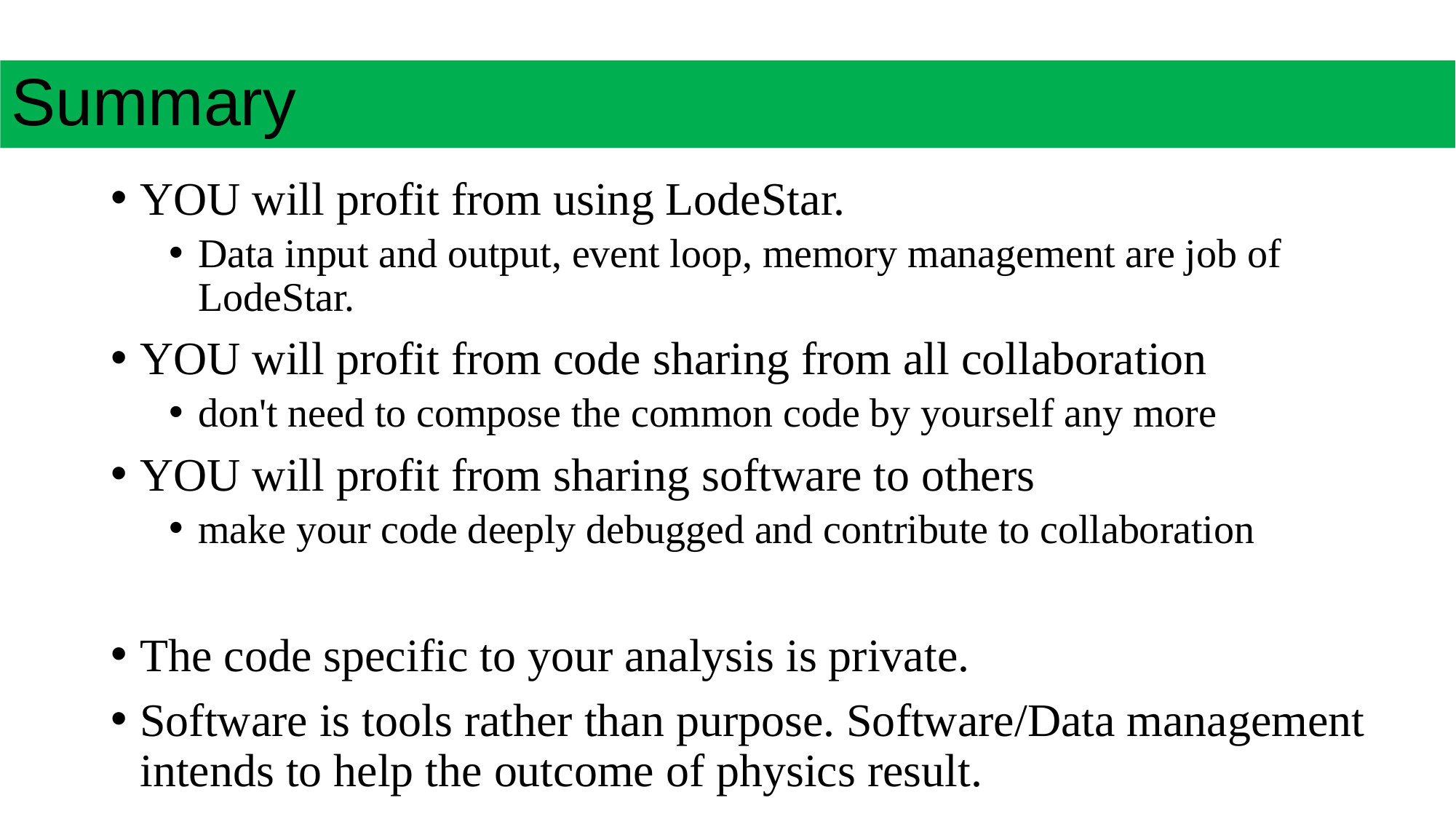

# Summary
YOU will profit from using LodeStar.
Data input and output, event loop, memory management are job of LodeStar.
YOU will profit from code sharing from all collaboration
don't need to compose the common code by yourself any more
YOU will profit from sharing software to others
make your code deeply debugged and contribute to collaboration

The code specific to your analysis is private.
Software is tools rather than purpose. Software/Data management intends to help the outcome of physics result.
35